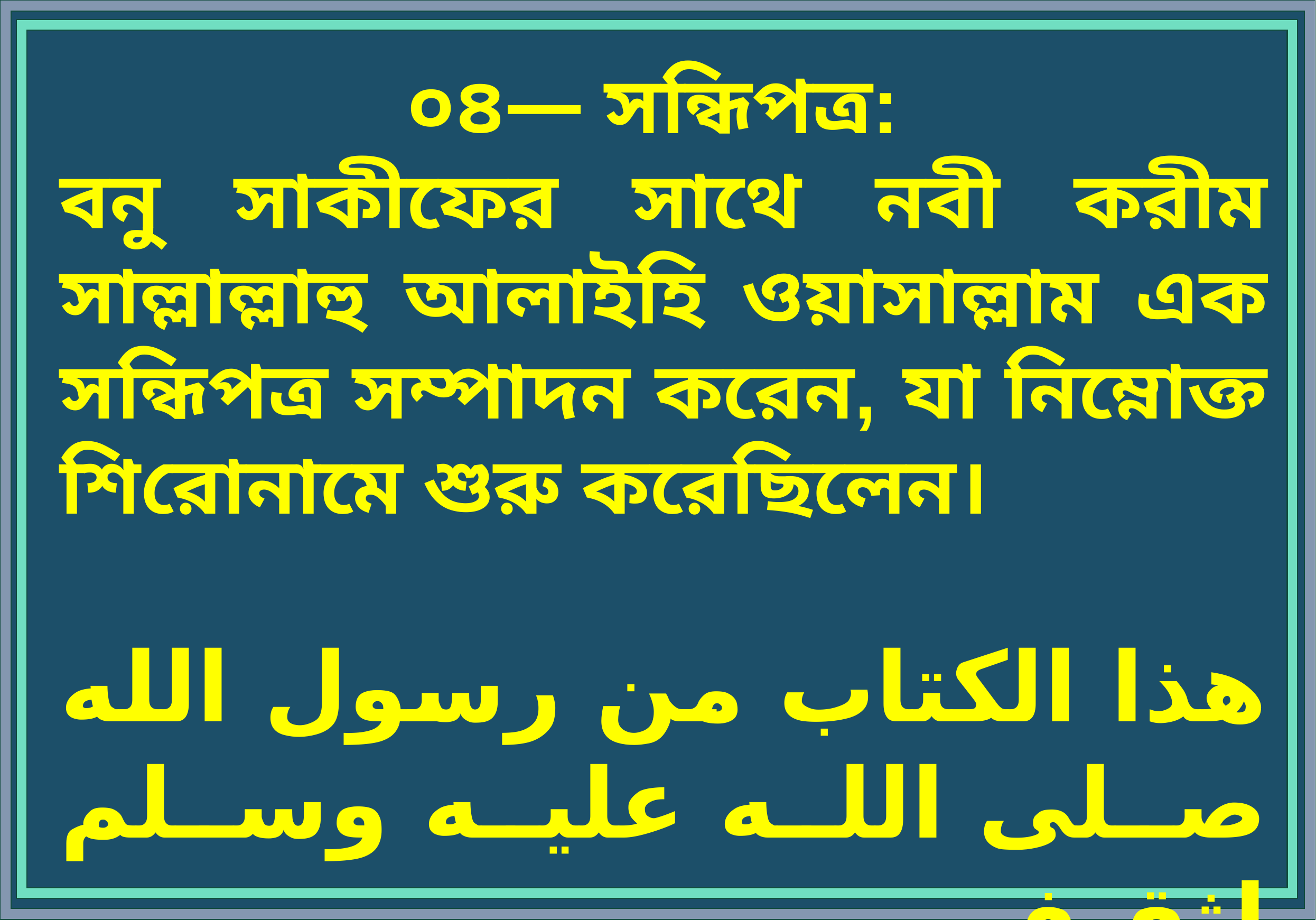

০৪— সন্ধিপত্র:
বনু সাকীফের সাথে নবী করীম সাল্লাল্লাহু আলাইহি ওয়াসাল্লাম এক সন্ধিপত্র সম্পাদন করেন, যা নিম্নোক্ত শিরোনামে শুরু করেছিলেন।

هذا الكتاب من رسول الله صلى الله عليه وسلم لثقيفٍ.